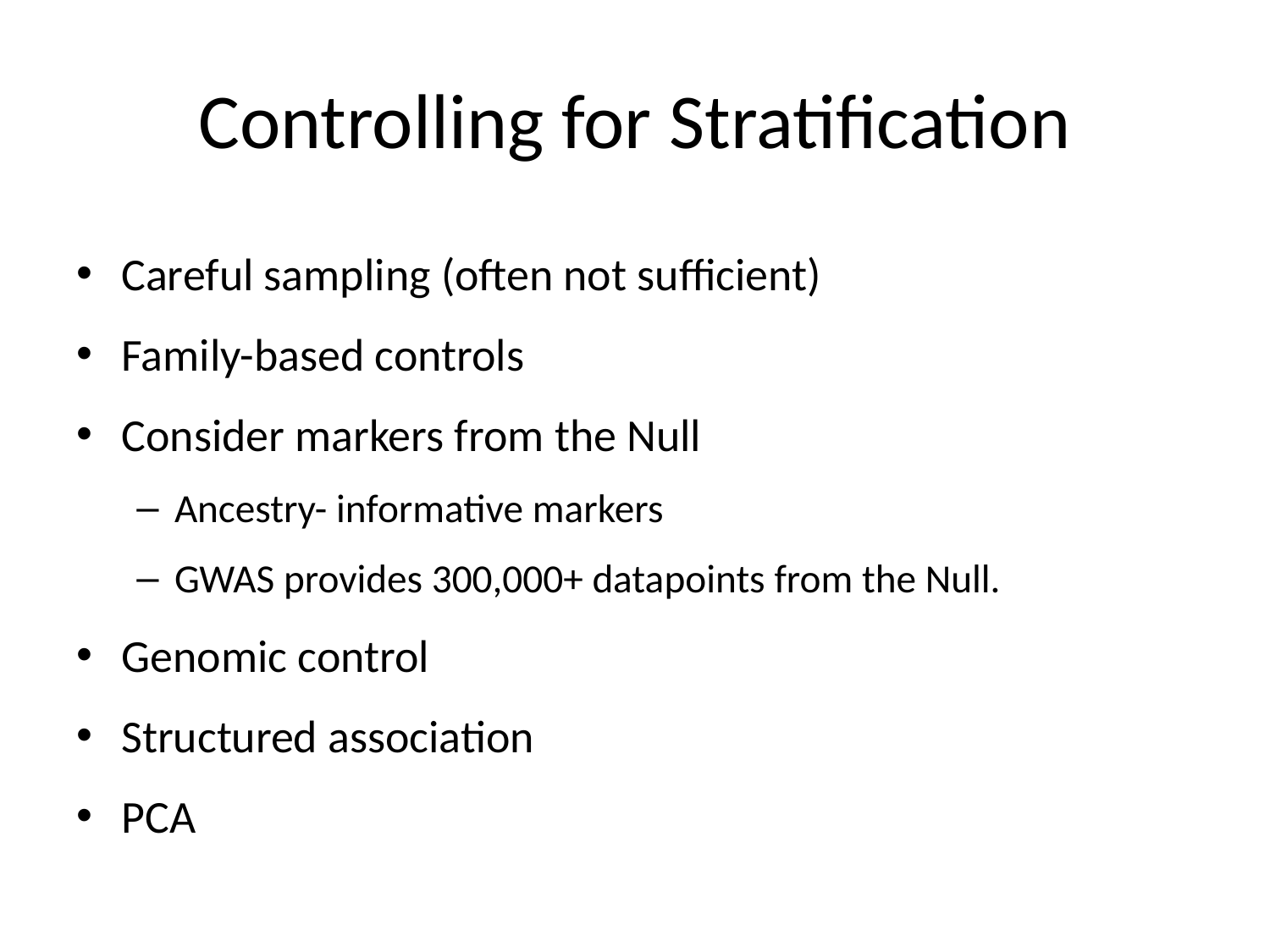

# Controlling for Stratification
Careful sampling (often not sufficient)
Family-based controls
Consider markers from the Null
Ancestry- informative markers
GWAS provides 300,000+ datapoints from the Null.
Genomic control
Structured association
PCA